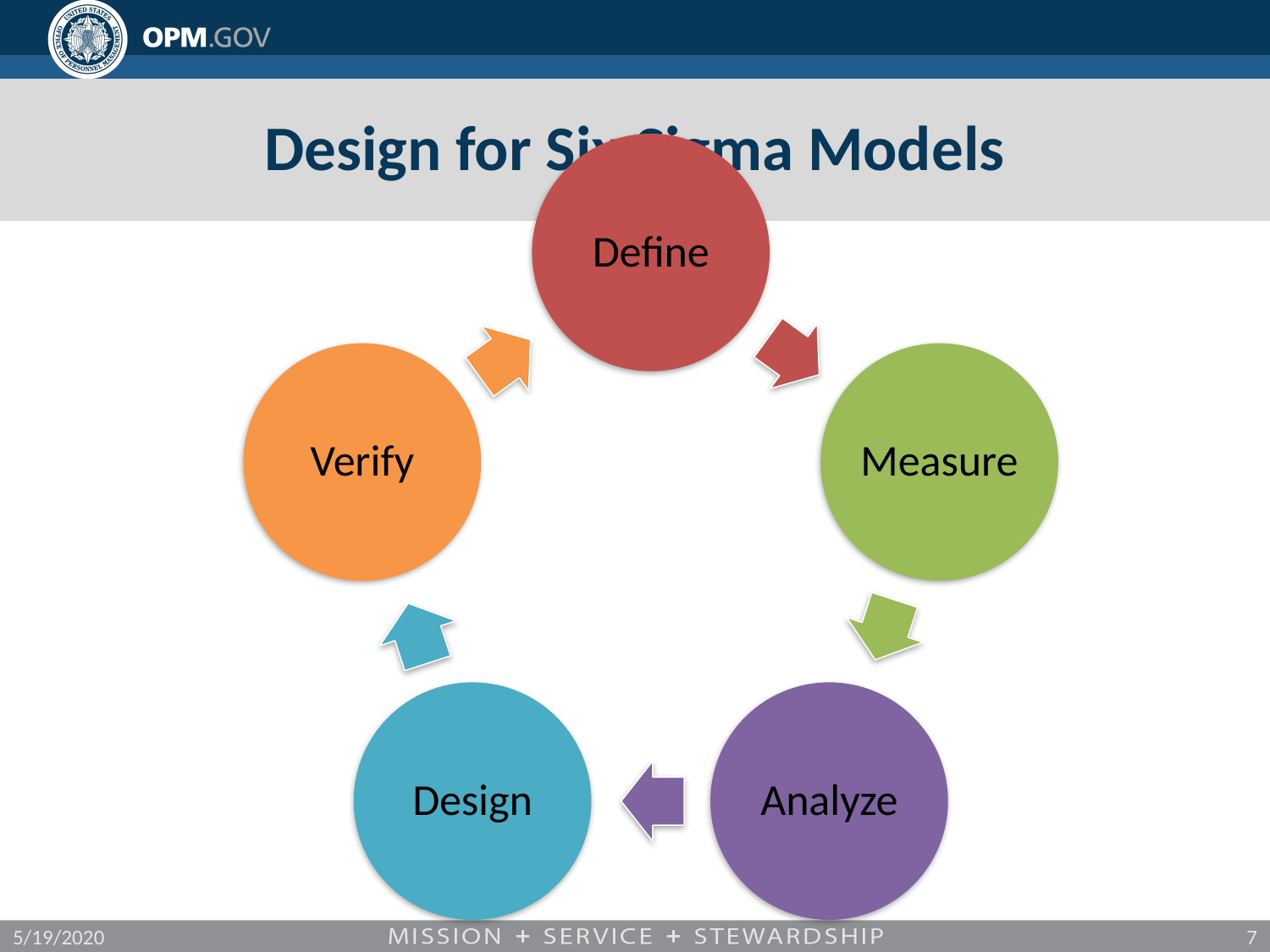

# Design for Six Sigma Models
Define

Measure

Analyze

Design

Verify

5/19/2020
7